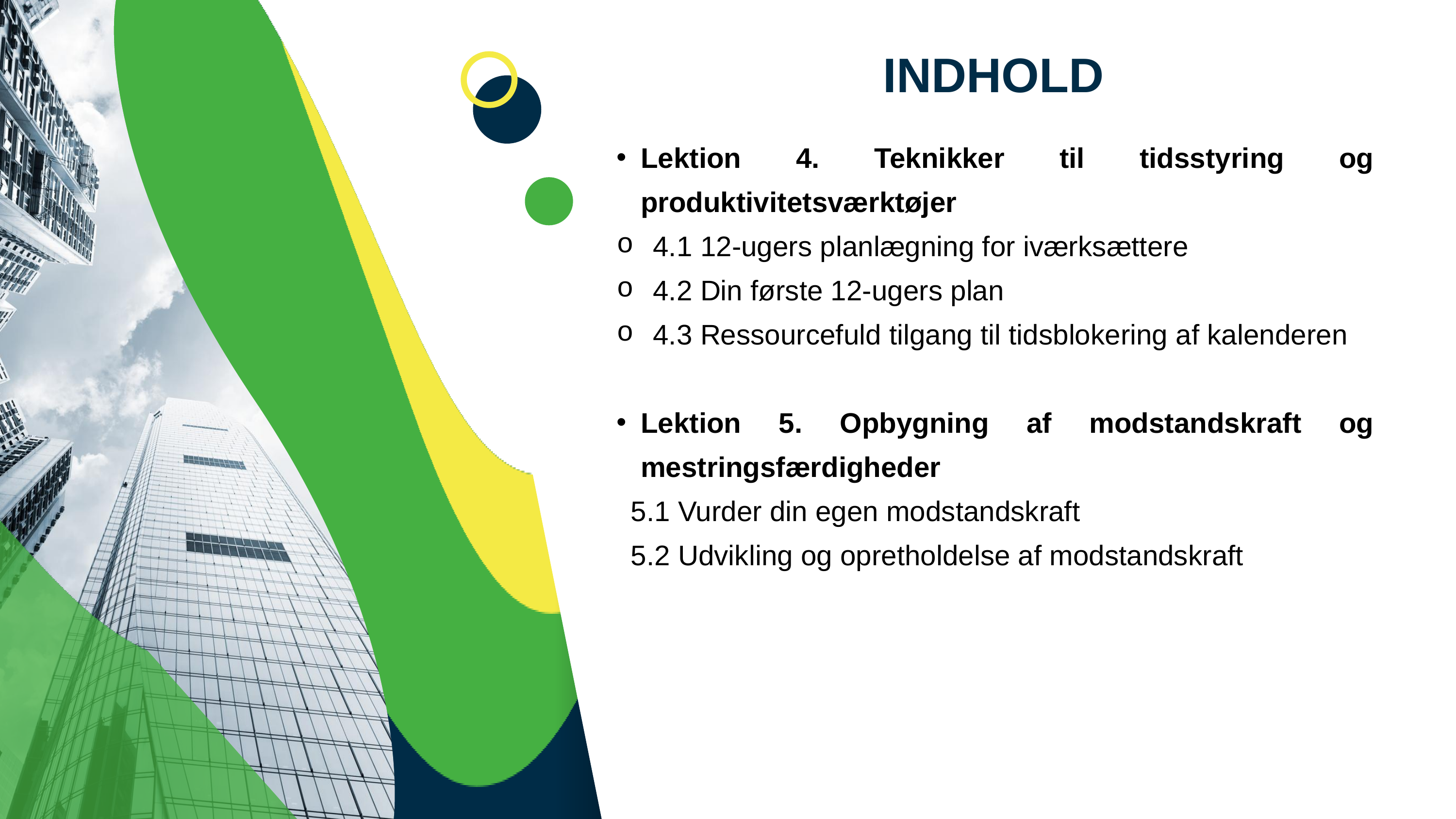

INDHOLD

Lektion 4. Teknikker til tidsstyring og produktivitetsværktøjer
4.1 12-ugers planlægning for iværksættere
4.2 Din første 12-ugers plan
4.3 Ressourcefuld tilgang til tidsblokering af kalenderen

Lektion 5. Opbygning af modstandskraft og mestringsfærdigheder
5.1 Vurder din egen modstandskraft
5.2 Udvikling og opretholdelse af modstandskraft